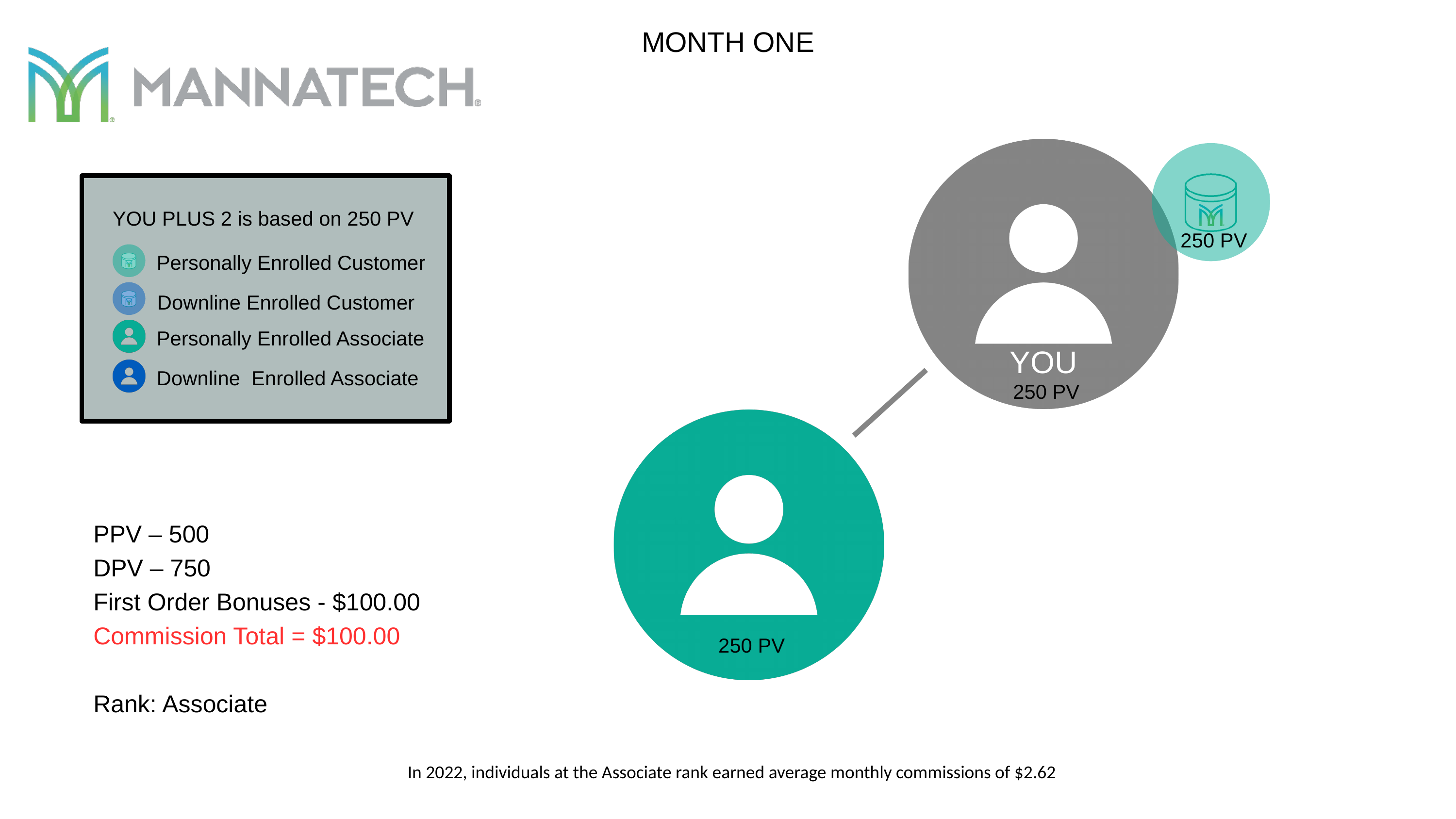

MONTH ONE

YOU

YOU PLUS 2 is based on 250 PV

Personally Enrolled Customer

Downline Enrolled Customer

Personally Enrolled Associate

Downline  Enrolled Associate
 250 PV

 250 PV

11
PPV – 500
DPV – 750
First Order Bonuses - $100.00
Commission Total = $100.00

Rank: Associate

 250 PV
In 2022, individuals at the Associate rank earned average monthly commissions of $2.62